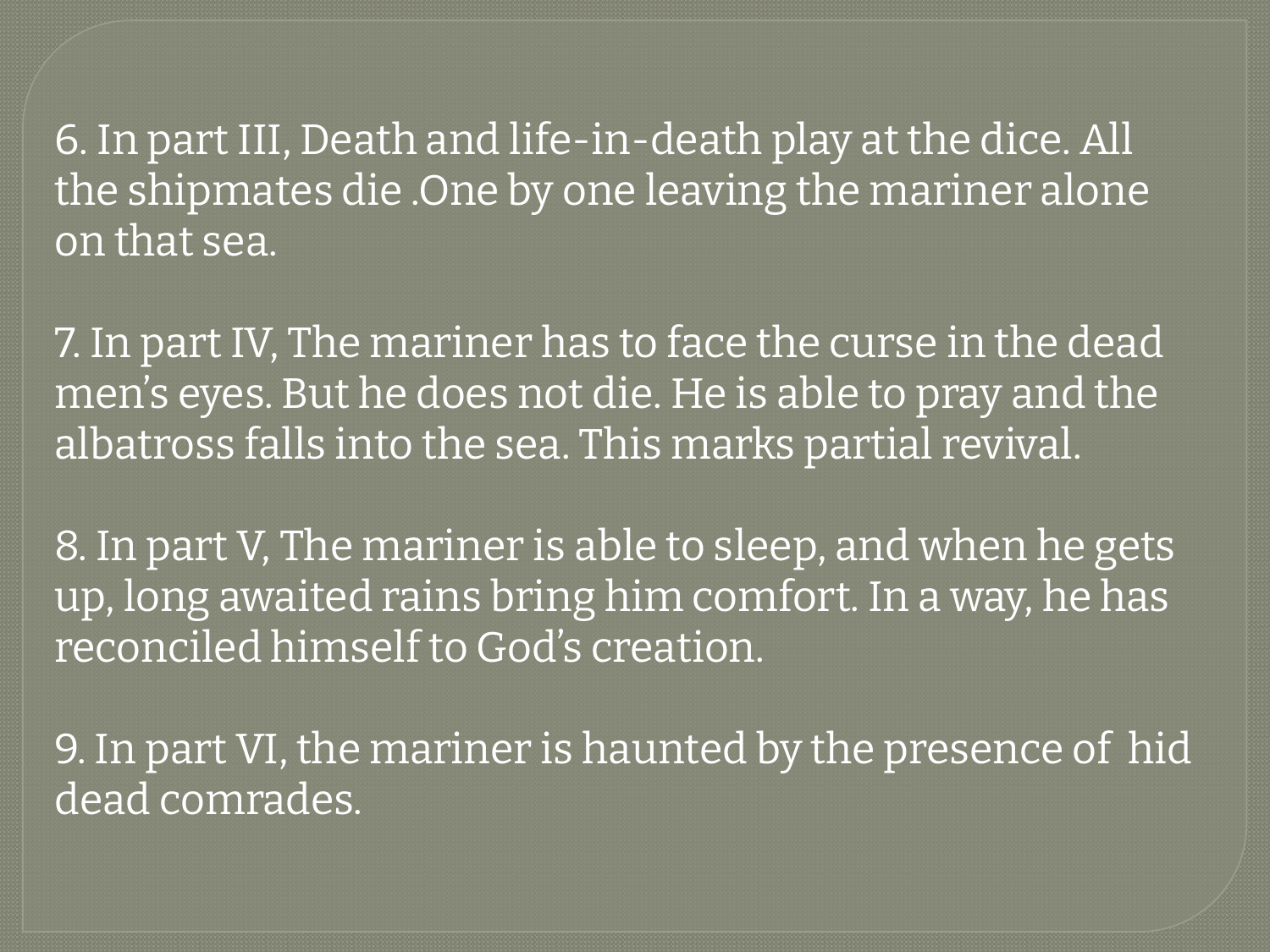

6. In part III, Death and life-in-death play at the dice. All the shipmates die .One by one leaving the mariner alone on that sea.

7. In part IV, The mariner has to face the curse in the dead men’s eyes. But he does not die. He is able to pray and the albatross falls into the sea. This marks partial revival.

8. In part V, The mariner is able to sleep, and when he gets up, long awaited rains bring him comfort. In a way, he has reconciled himself to God’s creation.

9. In part VI, the mariner is haunted by the presence of  hid dead comrades.